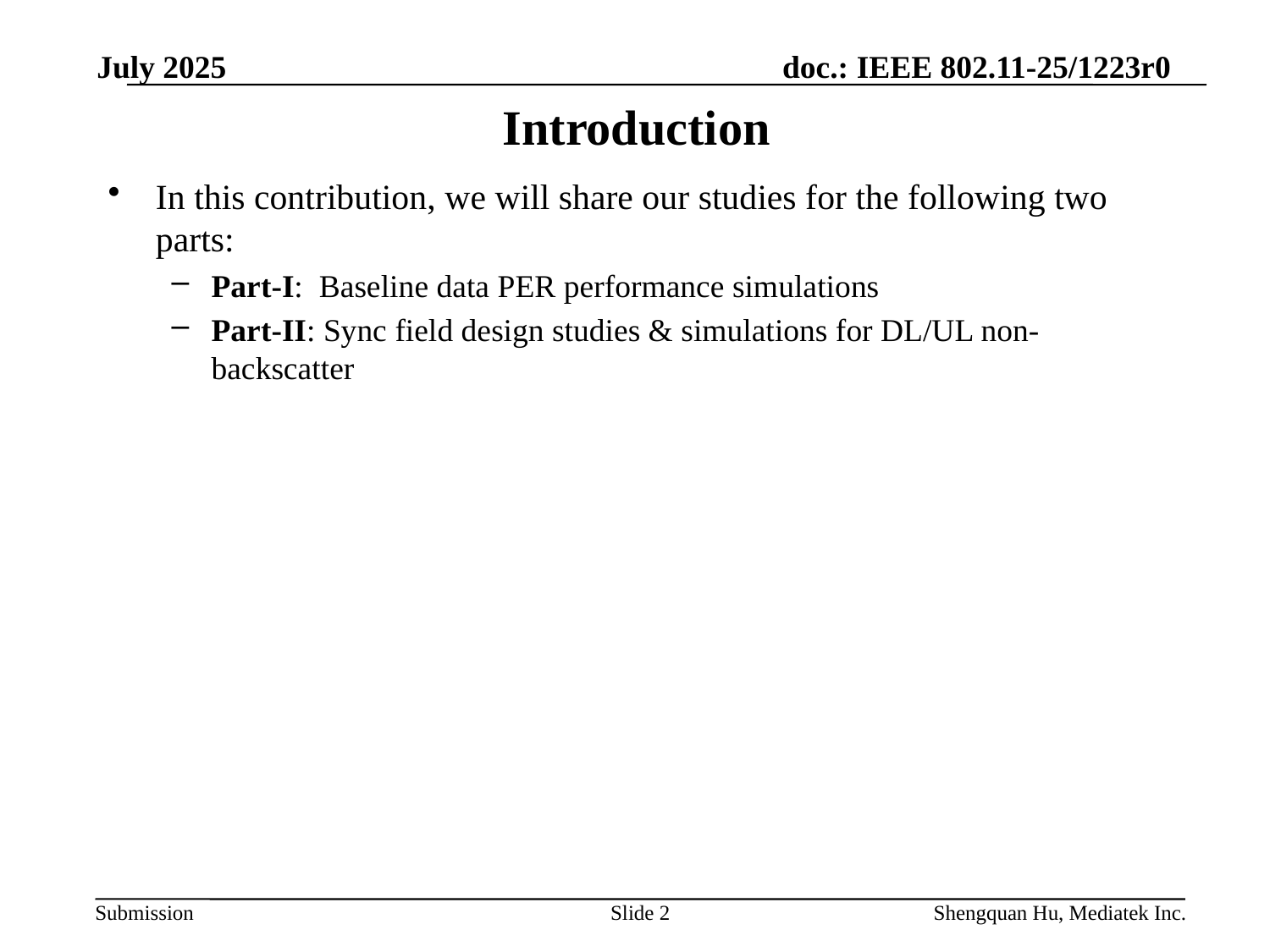

July 2025
# Introduction
In this contribution, we will share our studies for the following two parts:
Part-I:  Baseline data PER performance simulations
Part-II: Sync field design studies & simulations for DL/UL non-backscatter

Slide 2
Shengquan Hu, Mediatek Inc.